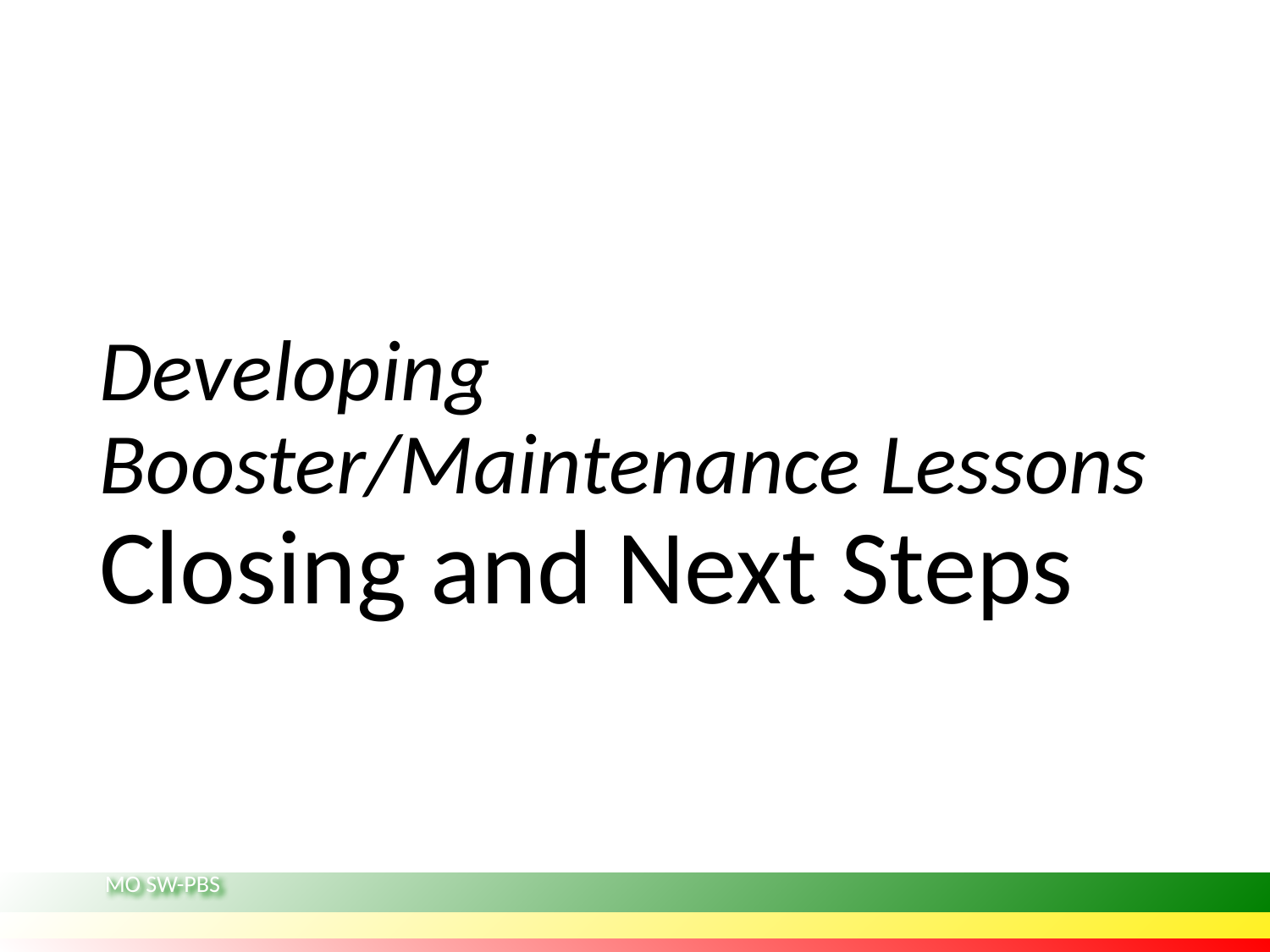

# Developing Booster/Maintenance Lessons Closing and Next Steps